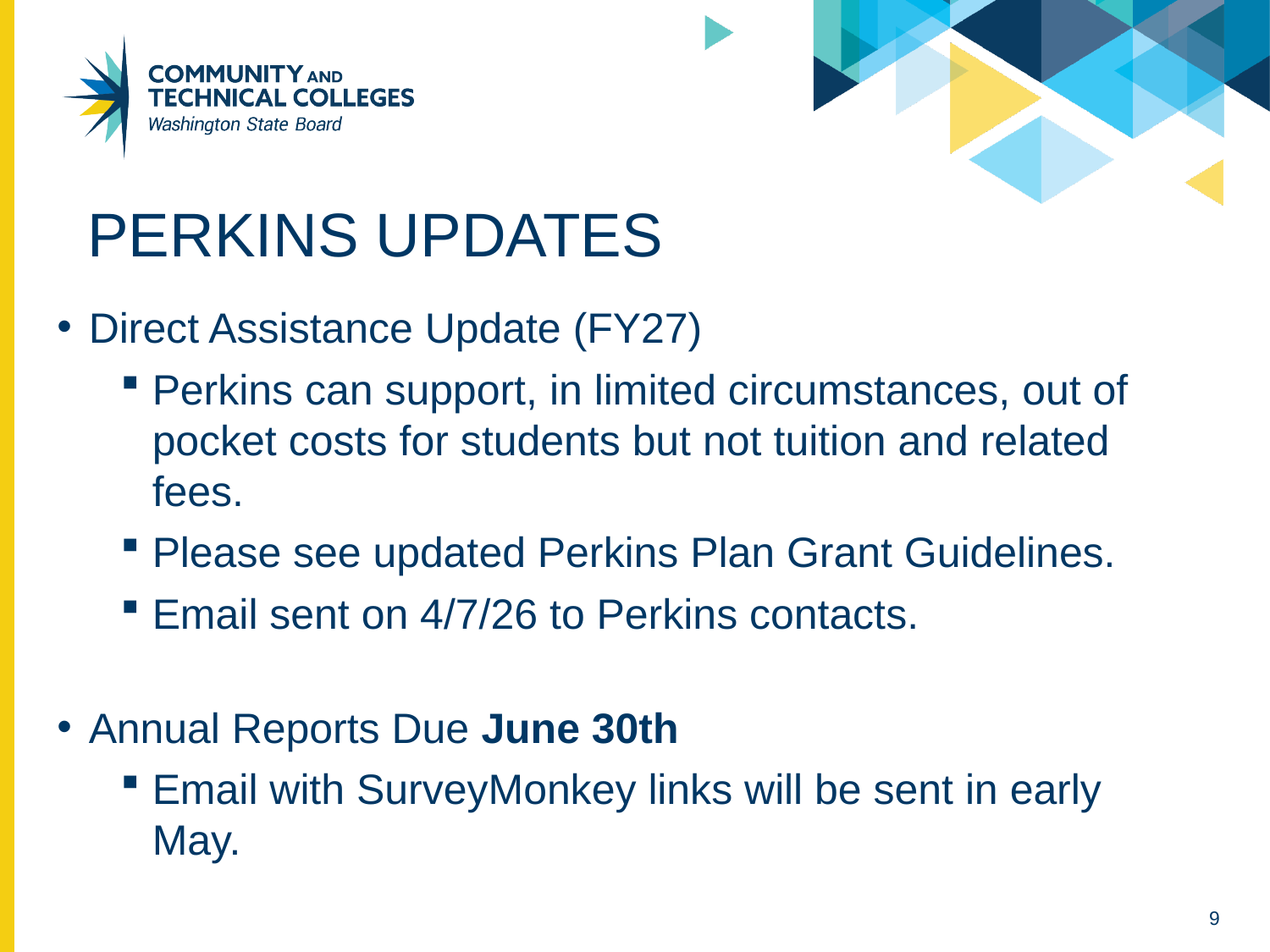

# Perkins updates
Direct Assistance Update (FY27)
Perkins can support, in limited circumstances, out of pocket costs for students but not tuition and related fees.
Please see updated Perkins Plan Grant Guidelines.
Email sent on 4/7/26 to Perkins contacts.

Annual Reports Due June 30th
Email with SurveyMonkey links will be sent in early May.

9